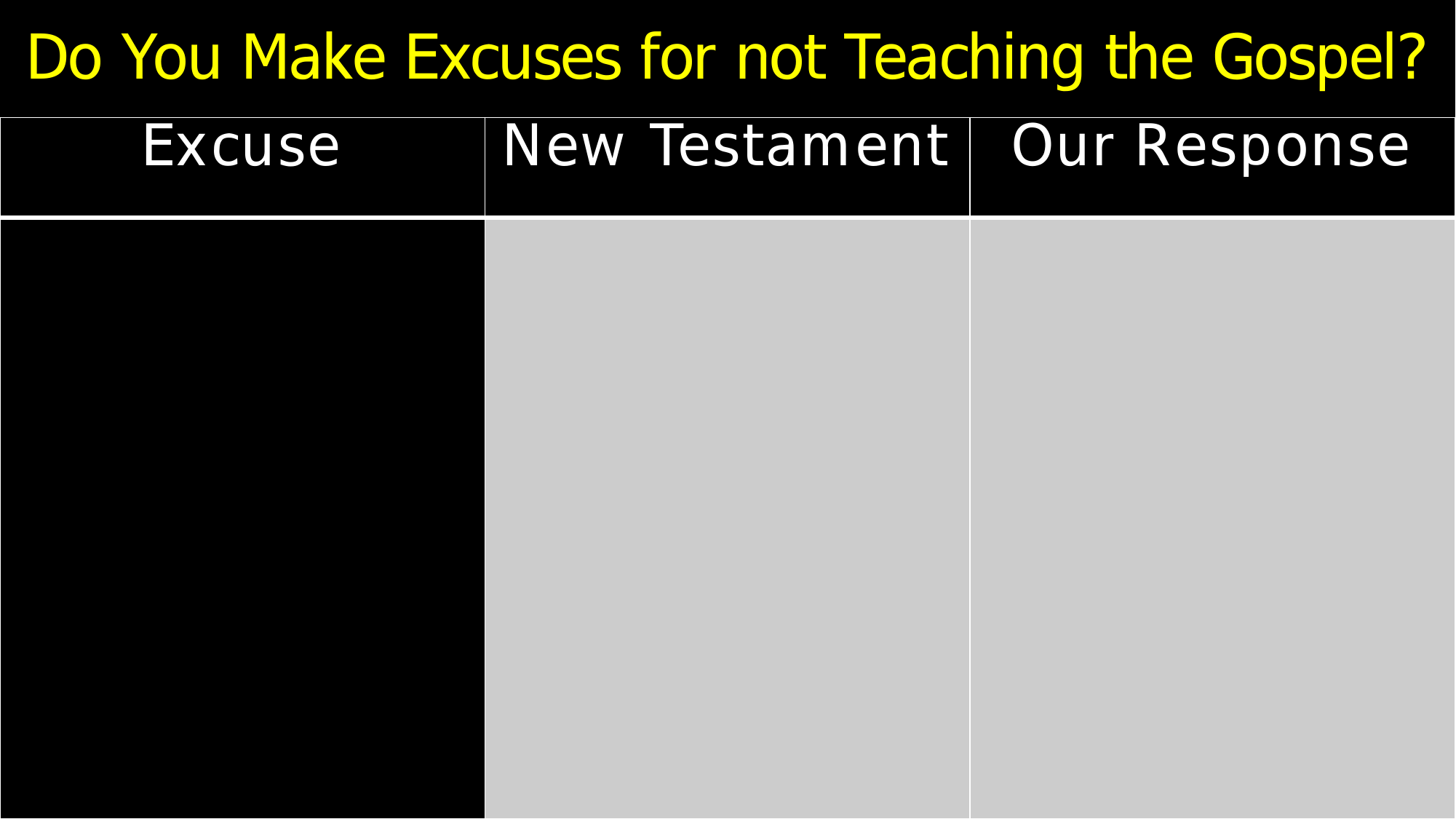

# Do You Make Excuses for not Teaching the Gospel?
| Excuse | New Testament | Our Response |
| --- | --- | --- |
|  |  |  |